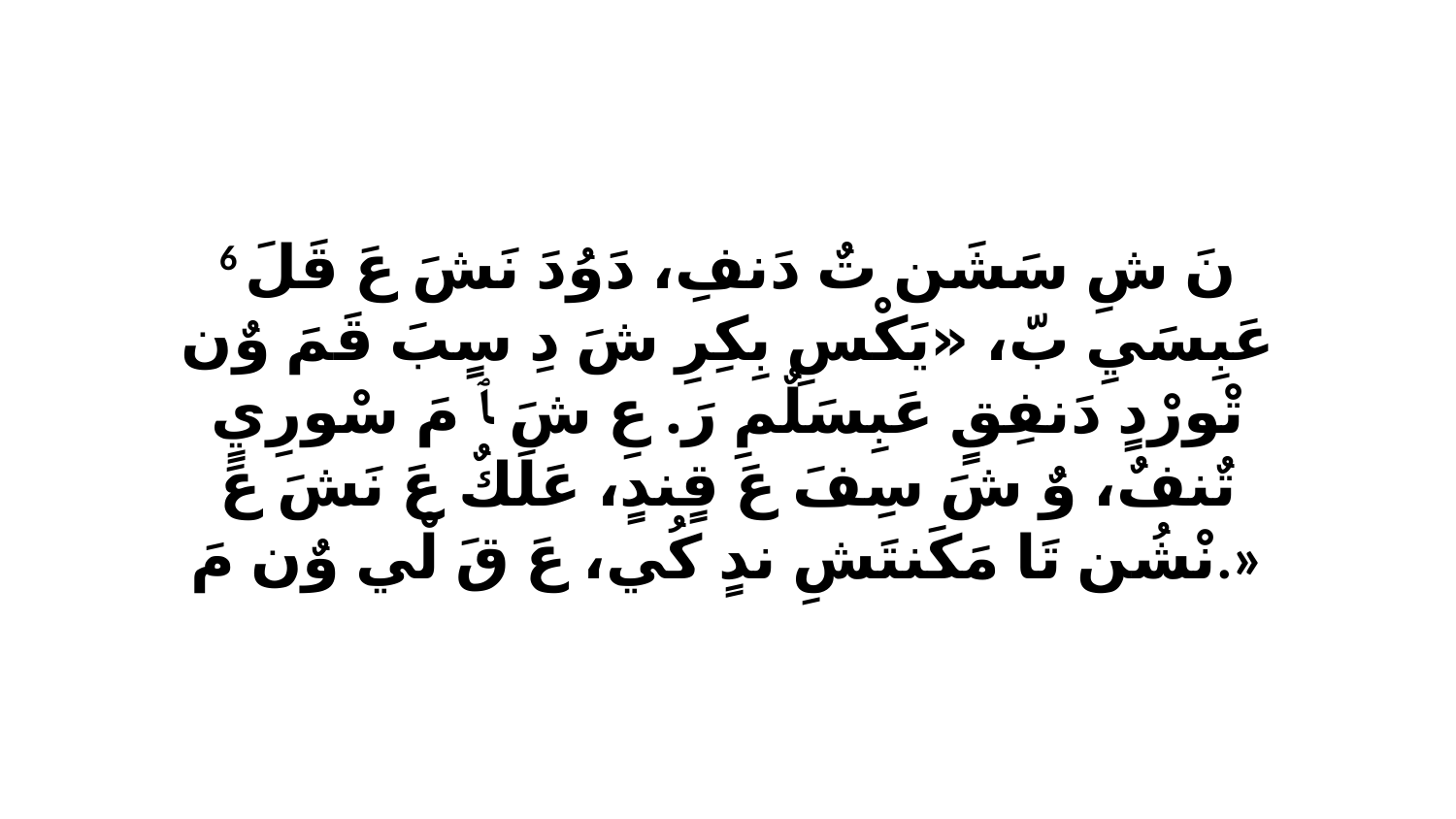

6 نَ شِ سَشَن تٌ دَنفِ، دَوُدَ نَشَ عَ قَلَ عَبِسَيِ بّ، «يَكْسِ بِكِرِ شَ دِ سٍبَ قَمَ وٌن تْورْدٍ دَنفِقٍ عَبِسَلٌمِ رَ. عِ شَ ﭑ مَ سْورِيٍ تٌنفٌ، وٌ شَ سِفَ عَ قٍندٍ، عَلَكٌ عَ نَشَ عَ نْشُن تَا مَكَنتَشِ ندٍ كُي، عَ قَ لْي وٌن مَ.»